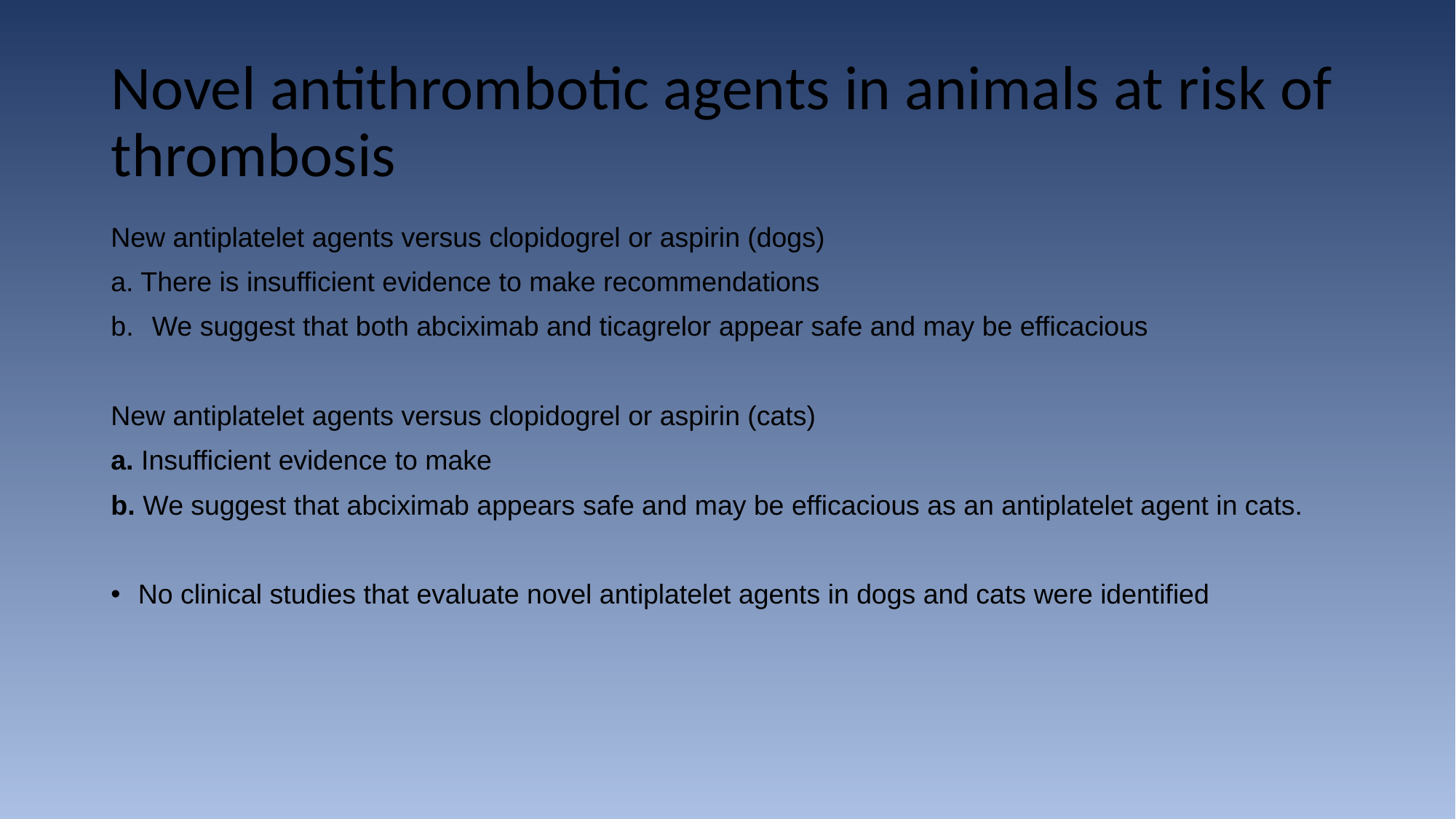

# Novel antithrombotic agents in animals at risk of thrombosis
New antiplatelet agents versus clopidogrel or aspirin (dogs)
a. There is insufficient evidence to make recommendations
We suggest that both abciximab and ticagrelor appear safe and may be efficacious

New antiplatelet agents versus clopidogrel or aspirin (cats)
a. Insufficient evidence to make
b. We suggest that abciximab appears safe and may be efficacious as an antiplatelet agent in cats.

No clinical studies that evaluate novel antiplatelet agents in dogs and cats were identified